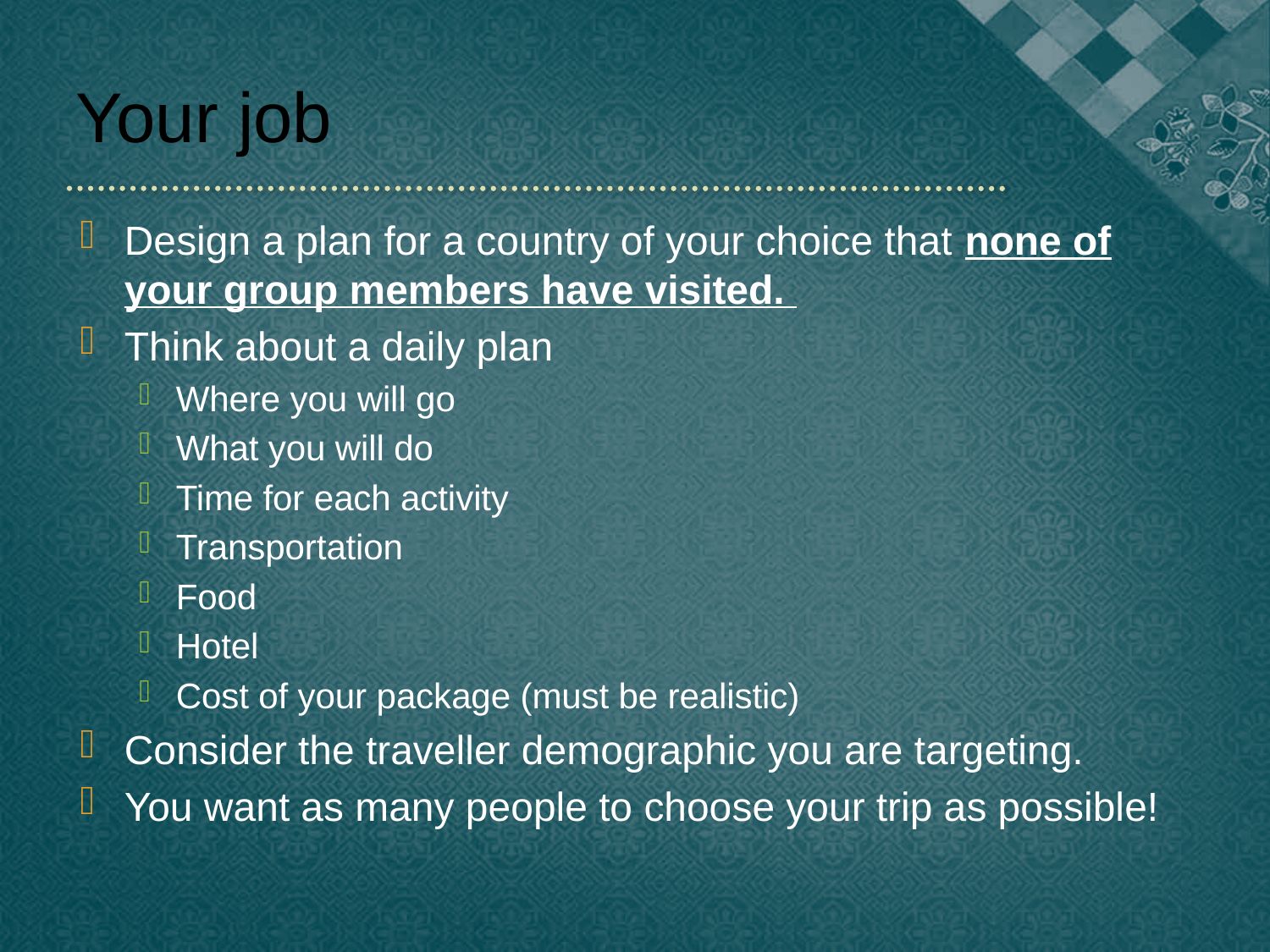

# Your job
Design a plan for a country of your choice that none of your group members have visited.
Think about a daily plan
Where you will go
What you will do
Time for each activity
Transportation
Food
Hotel
Cost of your package (must be realistic)
Consider the traveller demographic you are targeting.
You want as many people to choose your trip as possible!